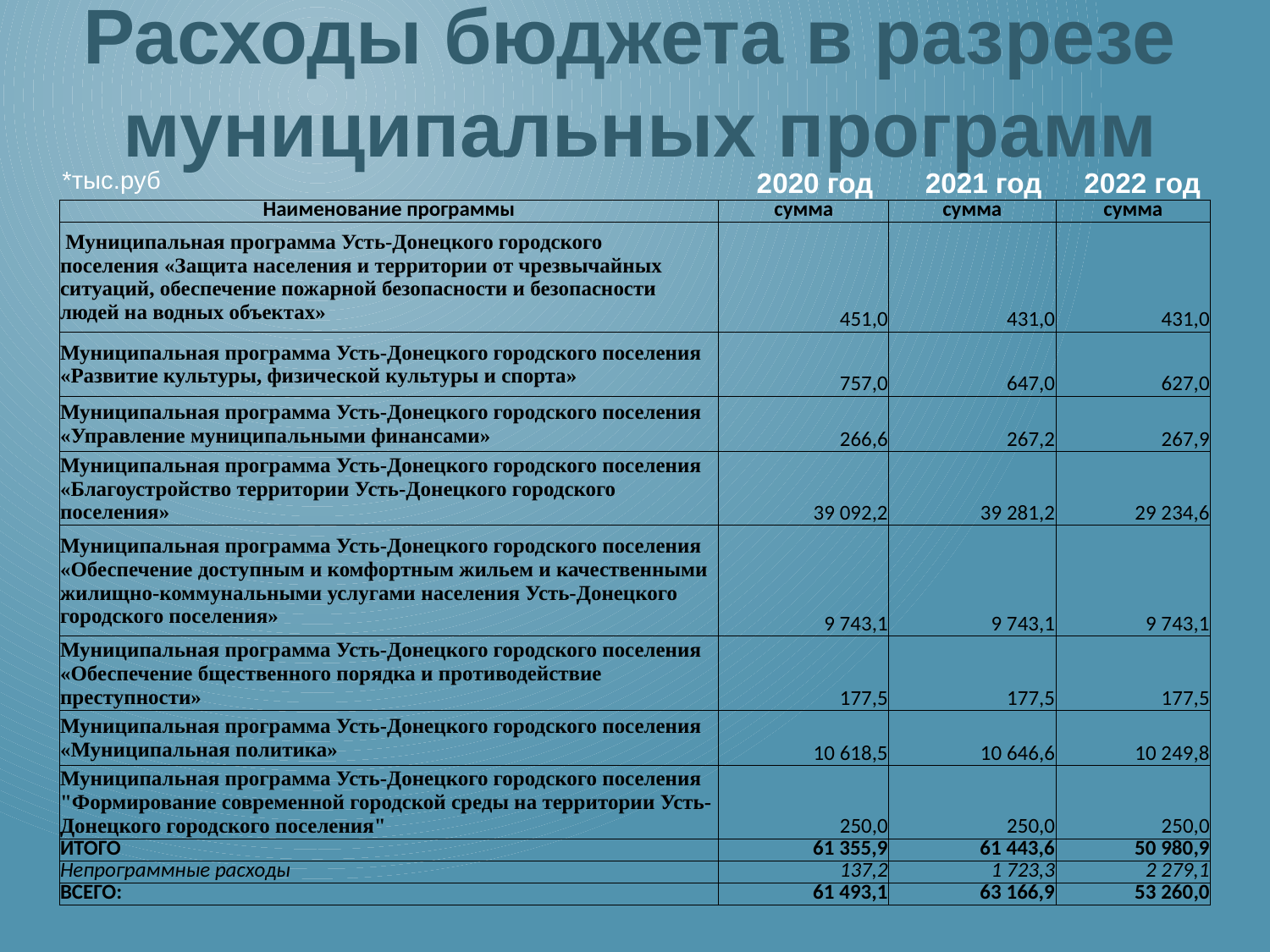

Расходы бюджета в разрезе
муниципальных программ
*тыс.руб
2020 год
2021 год
2022 год
|  |  |  |  |
| --- | --- | --- | --- |
| Наименование программы | сумма | сумма | сумма |
| Муниципальная программа Усть-Донецкого городского поселения «Защита населения и территории от чрезвычайных ситуаций, обеспечение пожарной безопасности и безопасности людей на водных объектах» | 451,0 | 431,0 | 431,0 |
| Муниципальная программа Усть-Донецкого городского поселения «Развитие культуры, физической культуры и спорта» | 757,0 | 647,0 | 627,0 |
| Муниципальная программа Усть-Донецкого городского поселения «Управление муниципальными финансами» | 266,6 | 267,2 | 267,9 |
| Муниципальная программа Усть-Донецкого городского поселения «Благоустройство территории Усть-Донецкого городского поселения» | 39 092,2 | 39 281,2 | 29 234,6 |
| Муниципальная программа Усть-Донецкого городского поселения «Обеспечение доступным и комфортным жильем и качественными жилищно-коммунальными услугами населения Усть-Донецкого городского поселения» | 9 743,1 | 9 743,1 | 9 743,1 |
| Муниципальная программа Усть-Донецкого городского поселения «Обеспечение бщественного порядка и противодействие преступности» | 177,5 | 177,5 | 177,5 |
| Муниципальная программа Усть-Донецкого городского поселения «Муниципальная политика» | 10 618,5 | 10 646,6 | 10 249,8 |
| Муниципальная программа Усть-Донецкого городского поселения "Формирование современной городской среды на территории Усть-Донецкого городского поселения" | 250,0 | 250,0 | 250,0 |
| ИТОГО | 61 355,9 | 61 443,6 | 50 980,9 |
| Непрограммные расходы | 137,2 | 1 723,3 | 2 279,1 |
| ВСЕГО: | 61 493,1 | 63 166,9 | 53 260,0 |